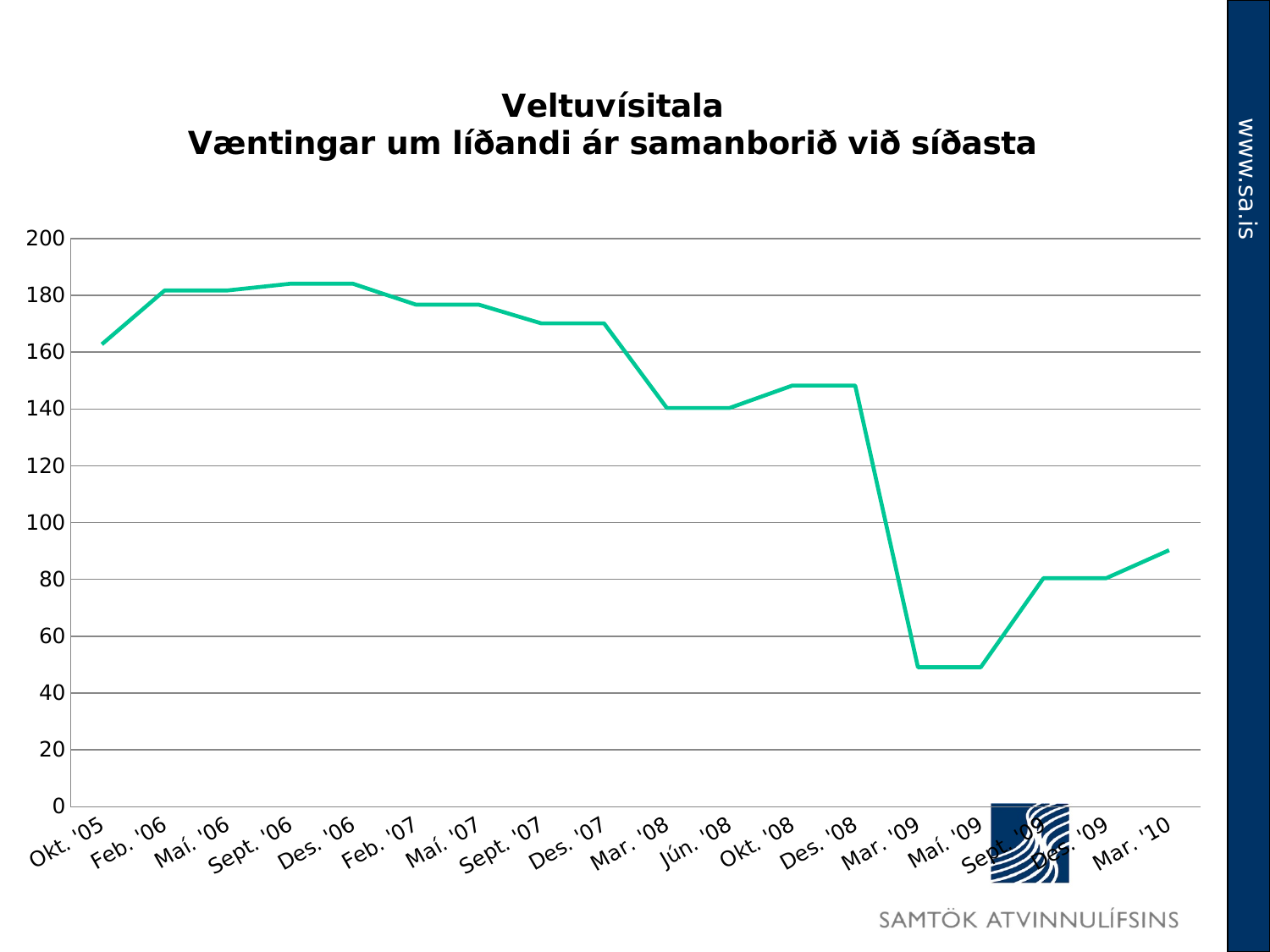

### Chart: Veltuvísitala
Væntingar um líðandi ár samanborið við síðasta

| Category |  |
|---|---|
| Okt. '05 | 162.74509803921566 |
| Feb. '06 | 181.7142857142857 |
| Maí. '06 | 181.7142857142857 |
| Sept. '06 | 184.0796019900497 |
| Des. '06 | 184.0796019900497 |
| Feb. '07 | 176.7441860465116 |
| Maí. '07 | 176.7441860465116 |
| Sept. '07 | 170.12987012987006 |
| Des. '07 | 170.12987012987006 |
| Mar. '08 | 140.35087719298244 |
| Jún. '08 | 140.35087719298244 |
| Okt. '08 | 148.23529411764704 |
| Des. '08 | 148.23529411764704 |
| Mar. '09 | 49.07407407407406 |
| Maí. '09 | 49.07407407407406 |
| Sept. '09 | 80.43478260869566 |
| Des. '09 | 80.43478260869566 |
| Mar. '10 | 90.2654867256637 |